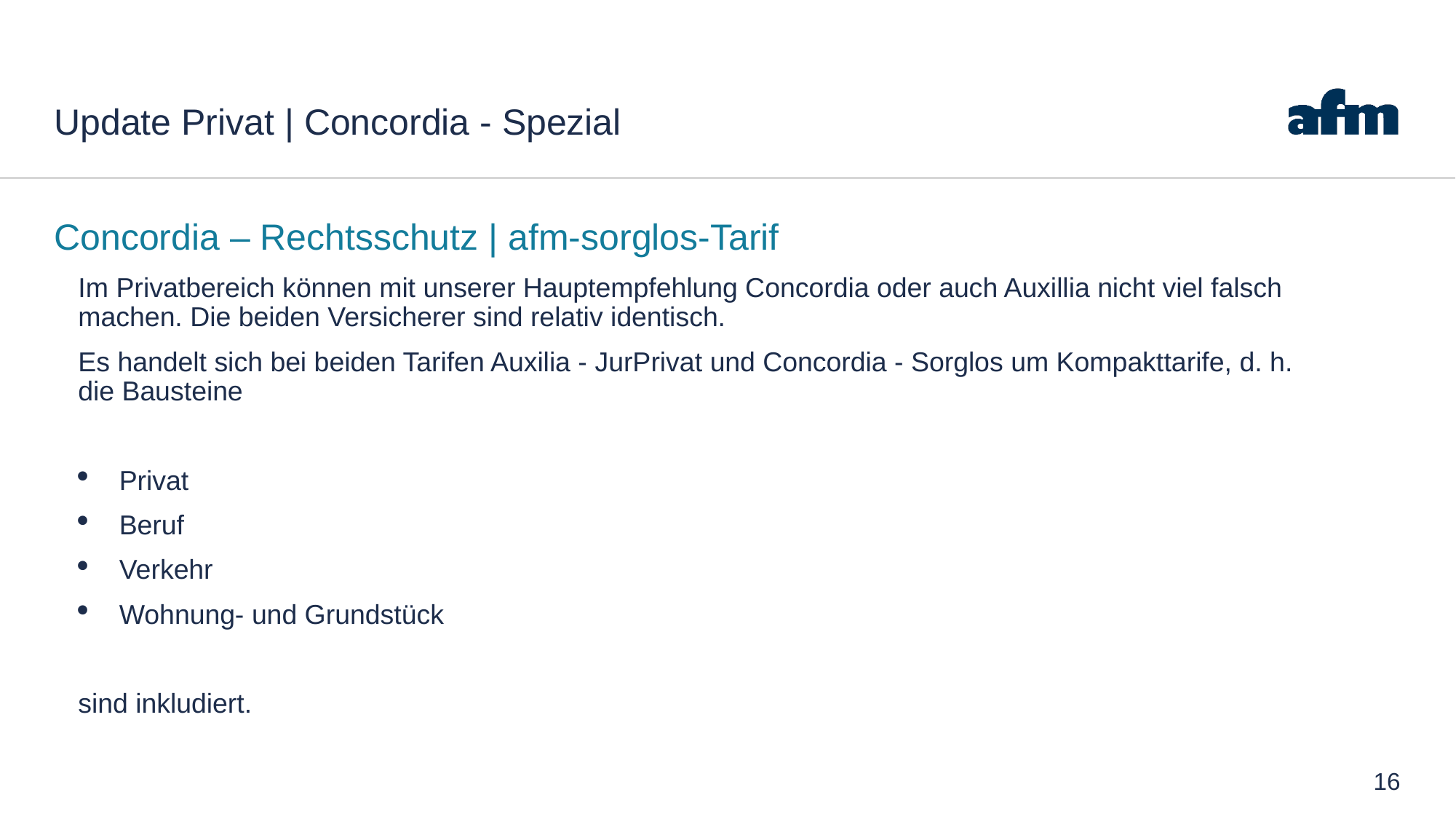

# Update Privat | Concordia - Spezial
Concordia – Rechtsschutz | afm-sorglos-Tarif
Im Privatbereich können mit unserer Hauptempfehlung Concordia oder auch Auxillia nicht viel falsch machen. Die beiden Versicherer sind relativ identisch.
Es handelt sich bei beiden Tarifen Auxilia - JurPrivat und Concordia - Sorglos um Kompakttarife, d. h. die Bausteine

Privat
Beruf
Verkehr
Wohnung- und Grundstück

sind inkludiert.
16